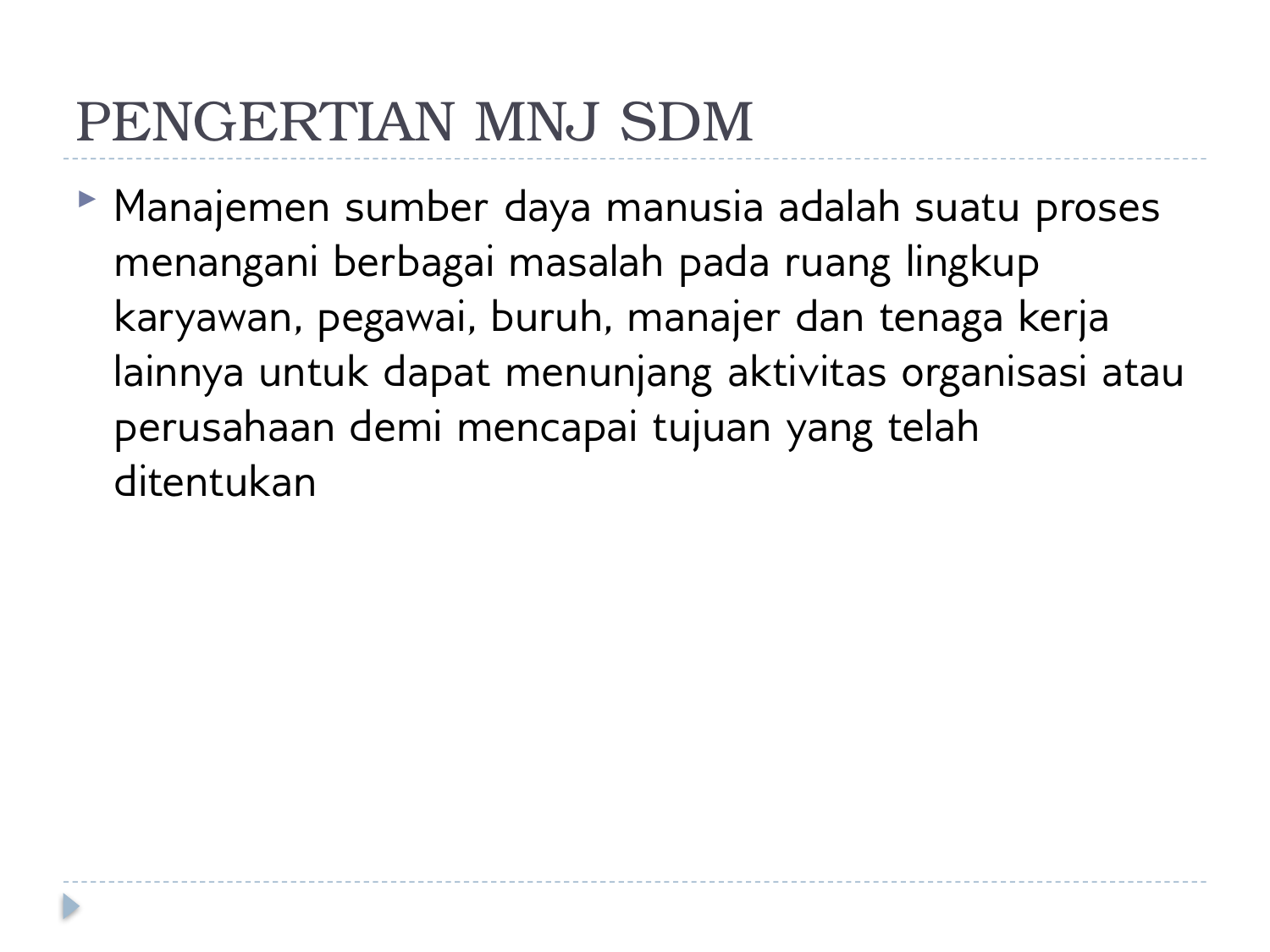

# PENGERTIAN MNJ SDM
Manajemen sumber daya manusia adalah suatu proses menangani berbagai masalah pada ruang lingkup karyawan, pegawai, buruh, manajer dan tenaga kerja lainnya untuk dapat menunjang aktivitas organisasi atau perusahaan demi mencapai tujuan yang telah ditentukan